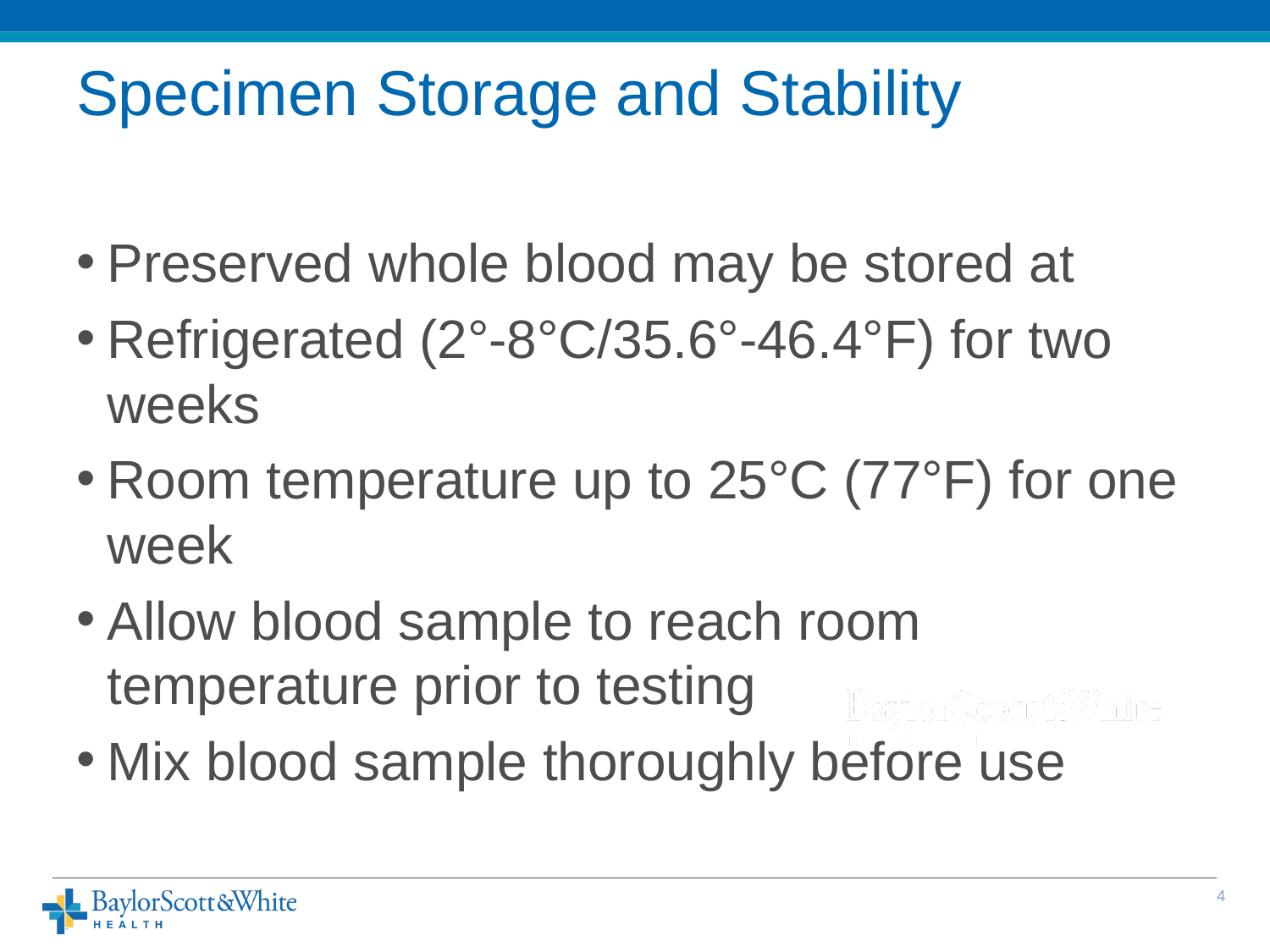

# Specimen Storage and Stability
Preserved whole blood may be stored at
Refrigerated (2°-8°C/35.6°-46.4°F) for two weeks
Room temperature up to 25°C (77°F) for one week
Allow blood sample to reach room temperature prior to testing
Mix blood sample thoroughly before use

4